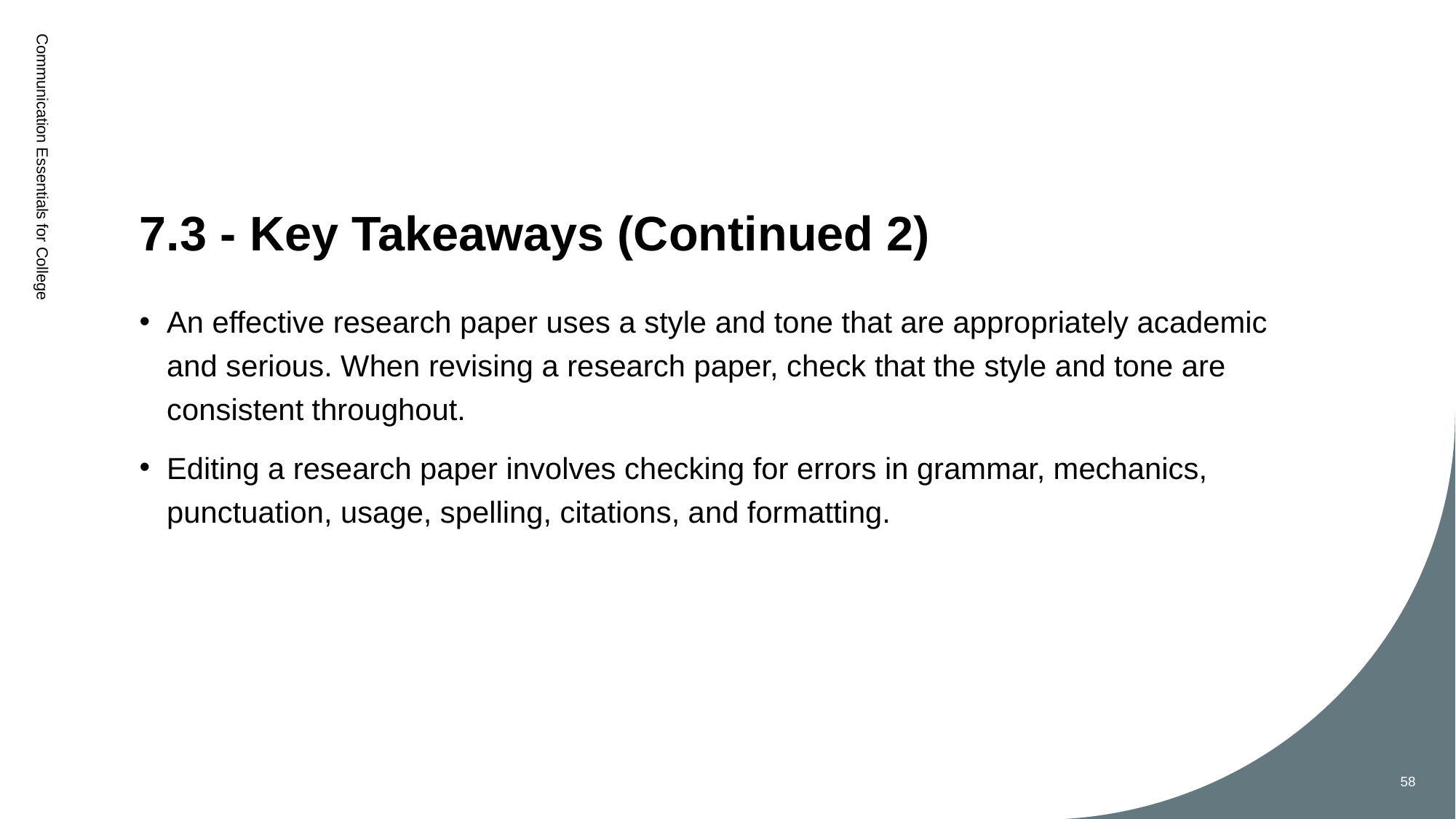

# 7.3 - Key Takeaways (Continued 2)
Communication Essentials for College
An effective research paper uses a style and tone that are appropriately academic and serious. When revising a research paper, check that the style and tone are consistent throughout.
Editing a research paper involves checking for errors in grammar, mechanics, punctuation, usage, spelling, citations, and formatting.

58